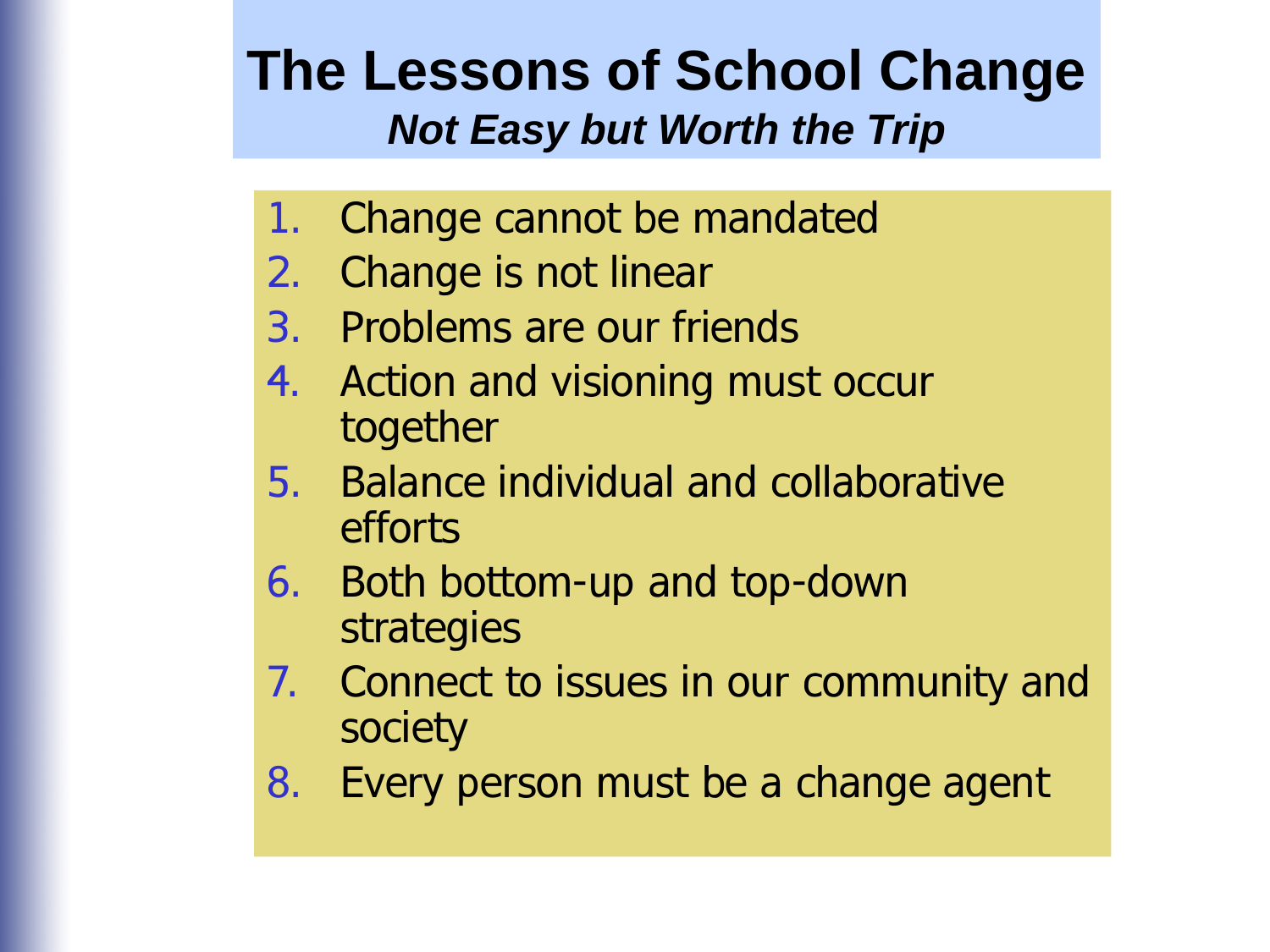

The Lessons of School Change
Not Easy but Worth the Trip

Change cannot be mandated
Change is not linear
Problems are our friends
Action and visioning must occur together
Balance individual and collaborative efforts
Both bottom-up and top-down strategies
Connect to issues in our community and society
Every person must be a change agent
29